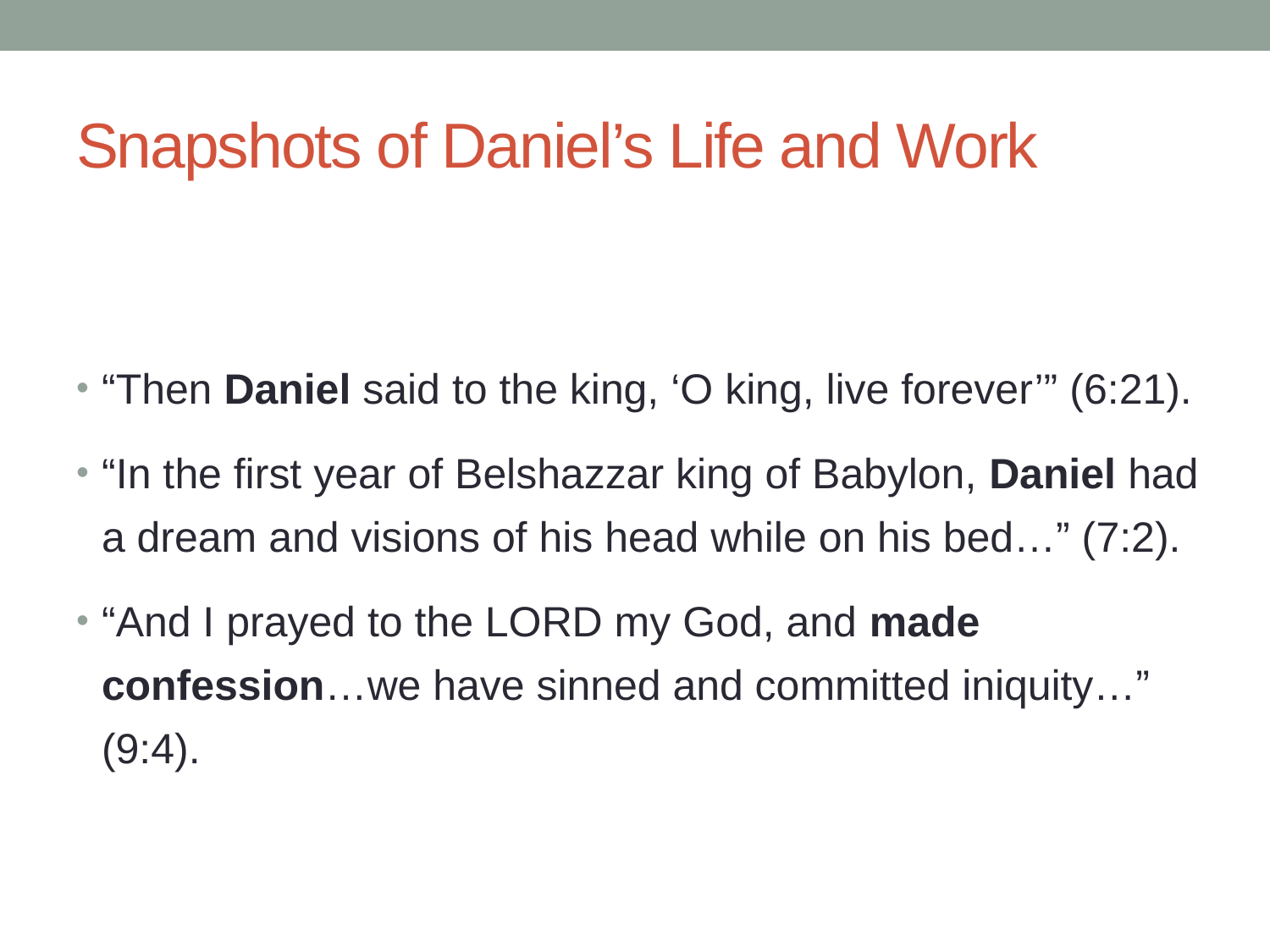

# Snapshots of Daniel’s Life and Work
“Then Daniel said to the king, ‘O king, live forever’” (6:21).
“In the first year of Belshazzar king of Babylon, Daniel had a dream and visions of his head while on his bed…” (7:2).
“And I prayed to the LORD my God, and made confession…we have sinned and committed iniquity…” (9:4).